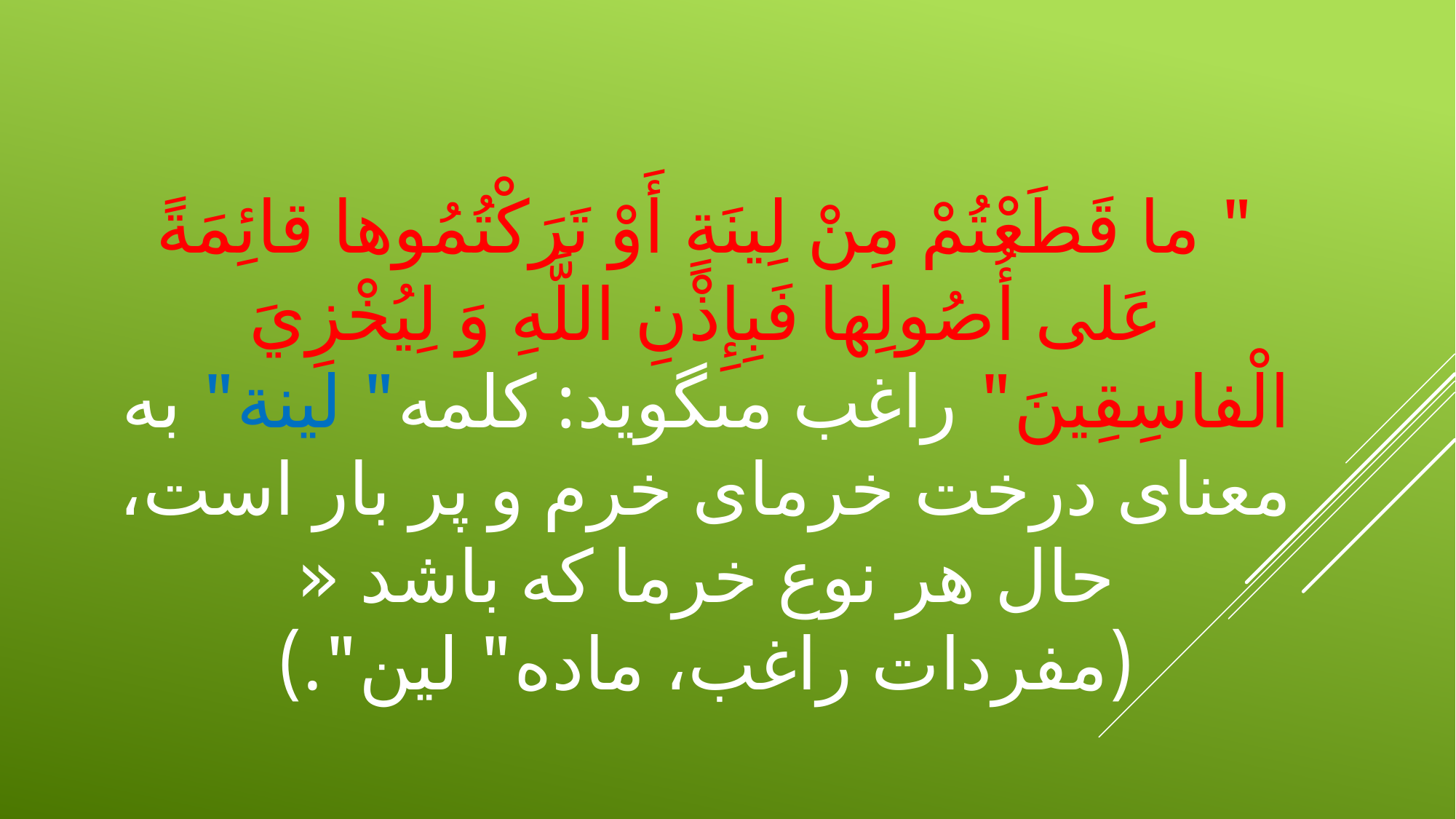

# " ما قَطَعْتُمْ مِنْ لِينَةٍ أَوْ تَرَكْتُمُوها قائِمَةً عَلى‏ أُصُولِها فَبِإِذْنِ اللَّهِ وَ لِيُخْزِيَ الْفاسِقِينَ" راغب مى‏گويد: كلمه" لينة" به معناى درخت خرماى خرم و پر بار است، حال هر نوع خرما كه باشد « (مفردات راغب، ماده" لين".)